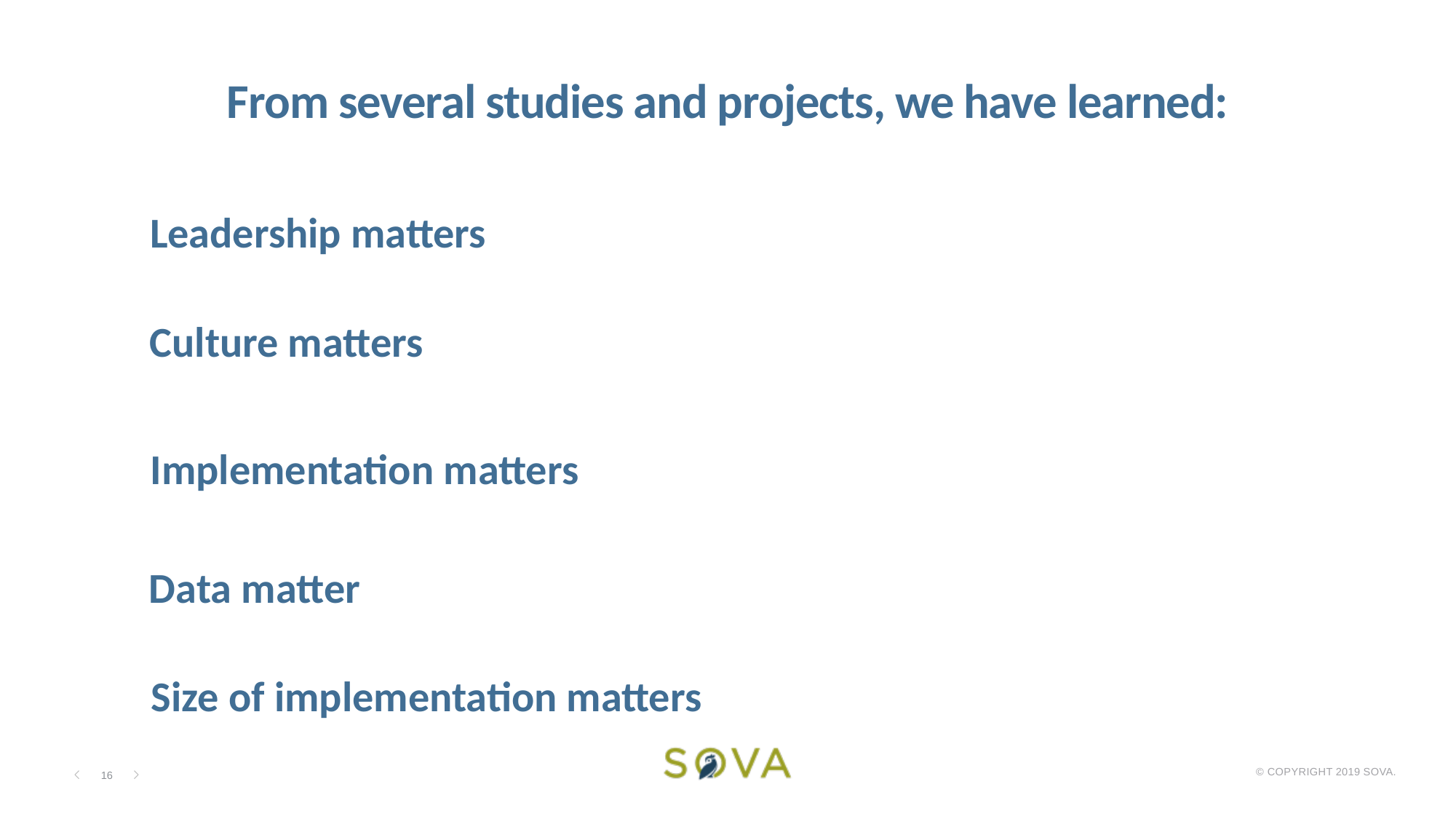

# From several studies and projects, we have learned:
Leadership matters
Culture matters
Implementation matters
Data matter
Size of implementation matters